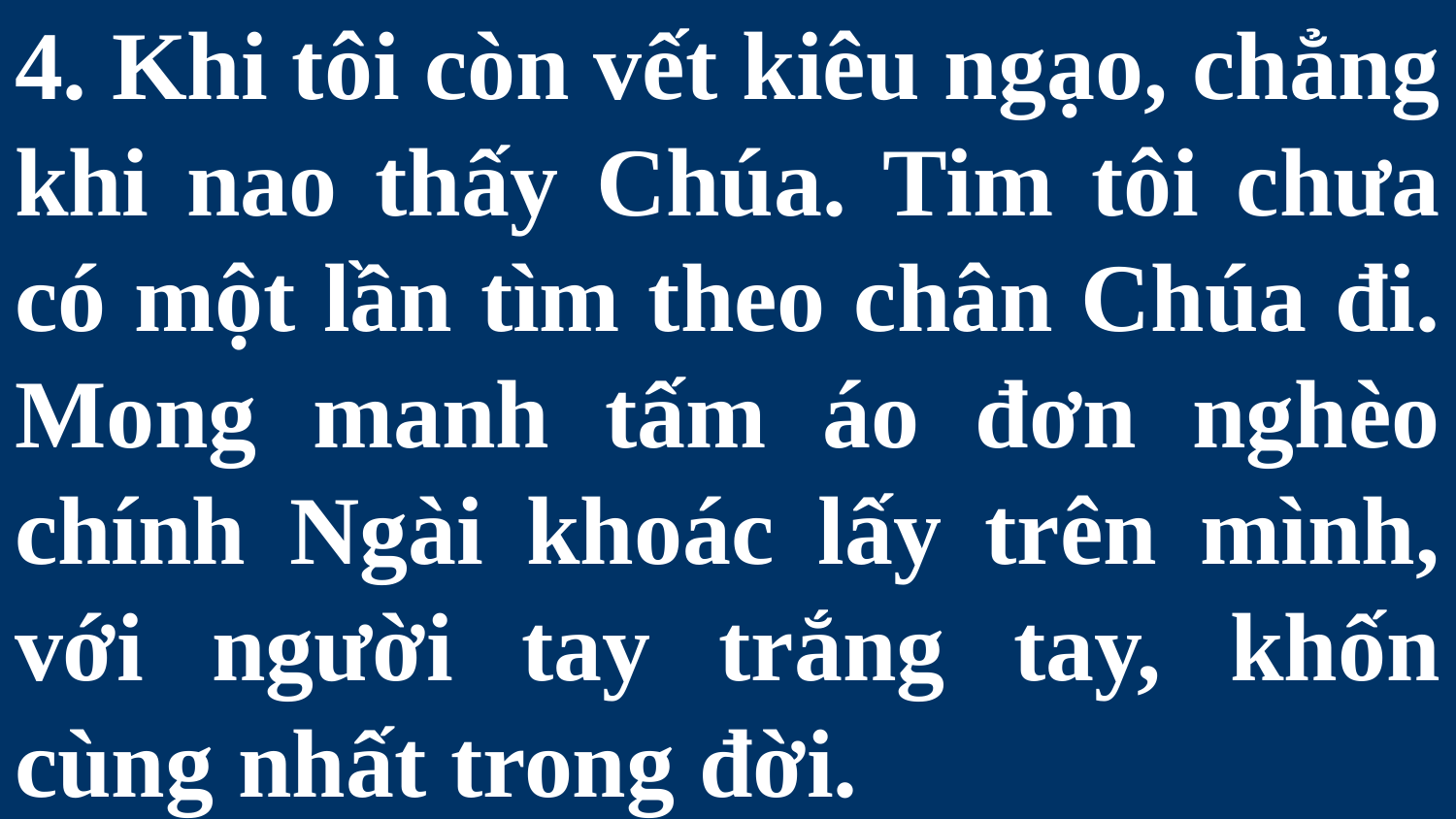

# 4. Khi tôi còn vết kiêu ngạo, chẳng khi nao thấy Chúa. Tim tôi chưa có một lần tìm theo chân Chúa đi. Mong manh tấm áo đơn nghèo chính Ngài khoác lấy trên mình, với người tay trắng tay, khốn cùng nhất trong đời.